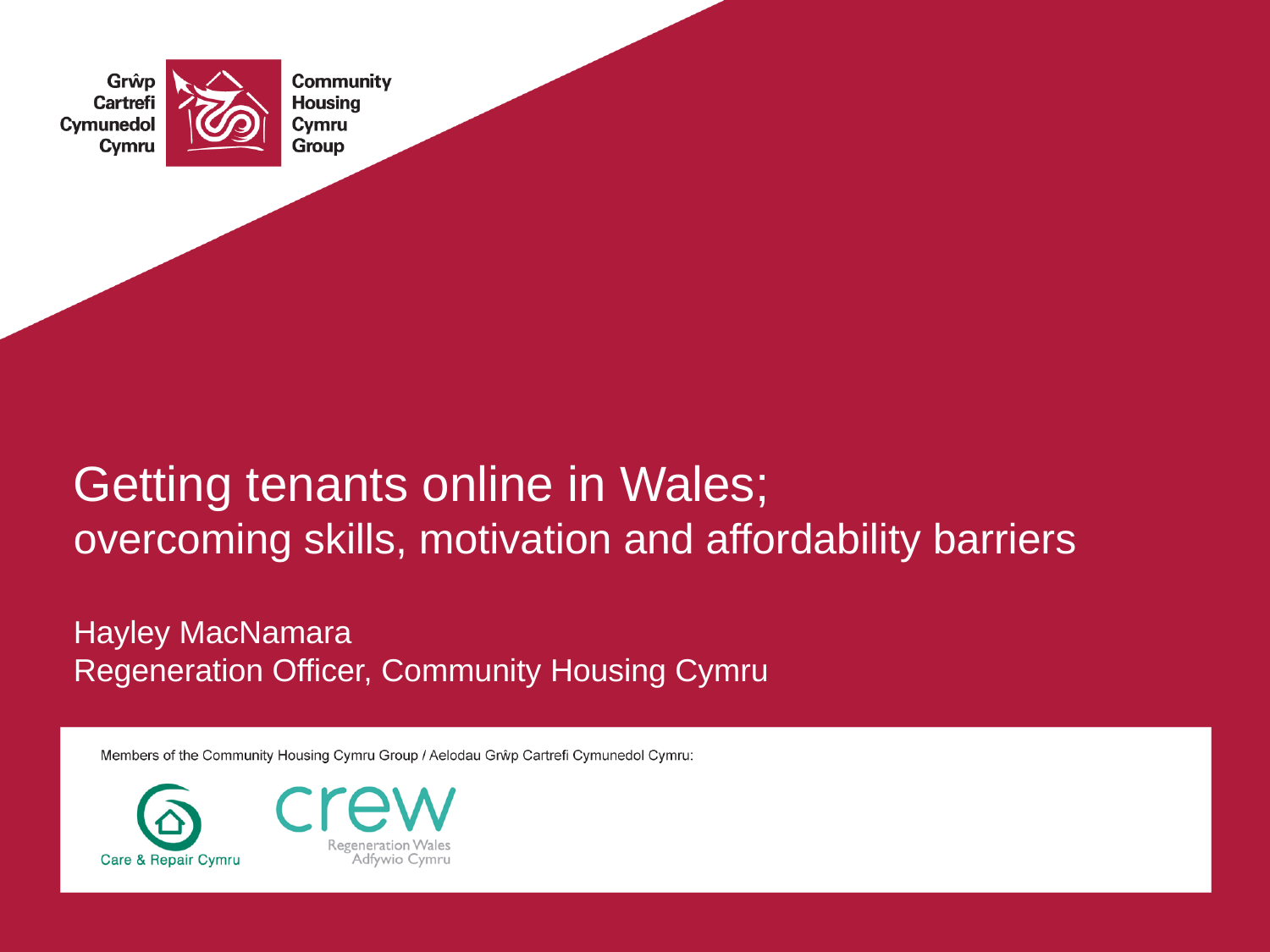

#
Getting tenants online in Wales;
overcoming skills, motivation and affordability barriers
Hayley MacNamara
Regeneration Officer, Community Housing Cymru